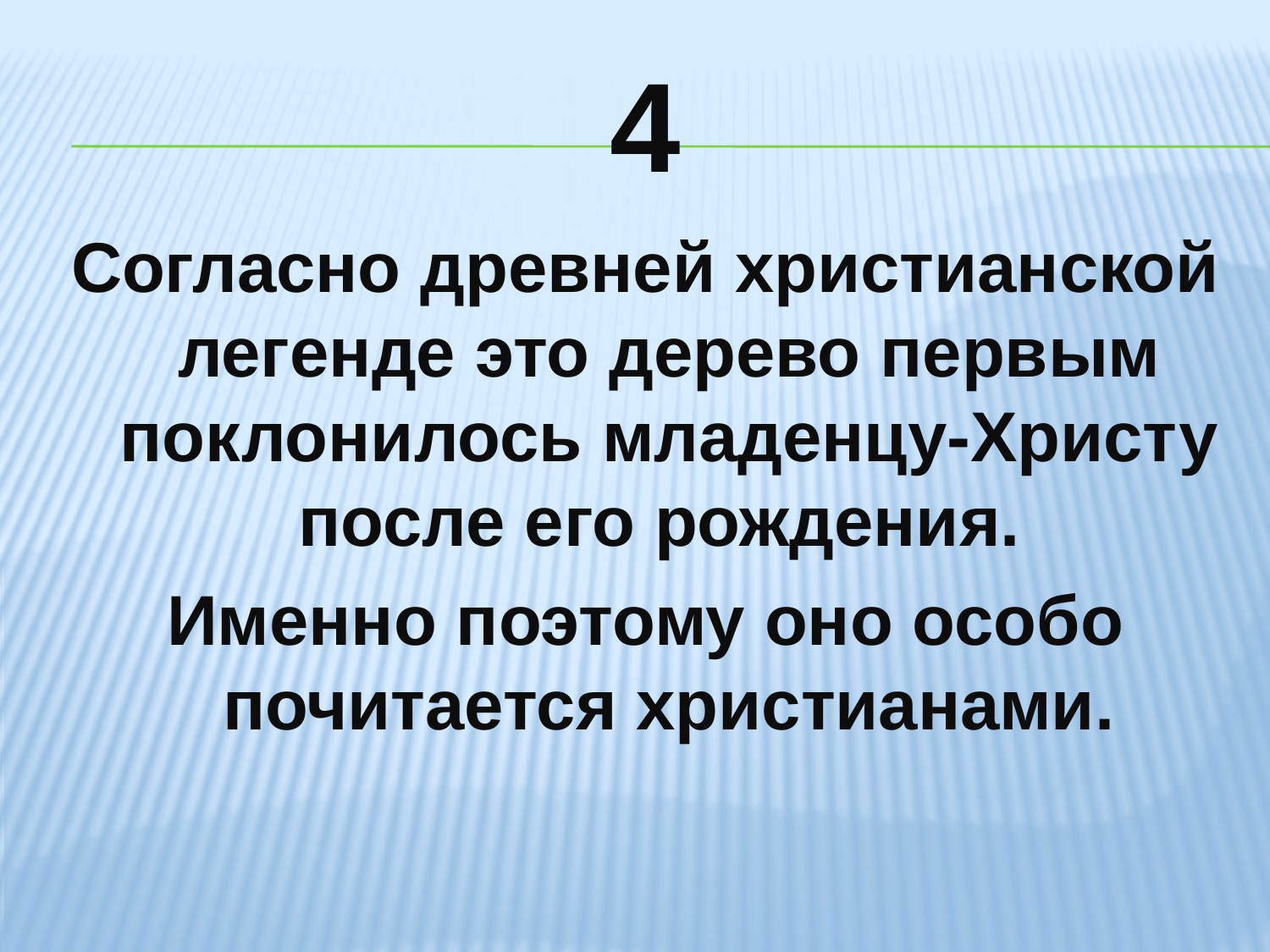

# 4
Согласно древней христианской легенде это дерево первым поклонилось младенцу-Христу после его рождения.
Именно поэтому оно особо почитается христианами.